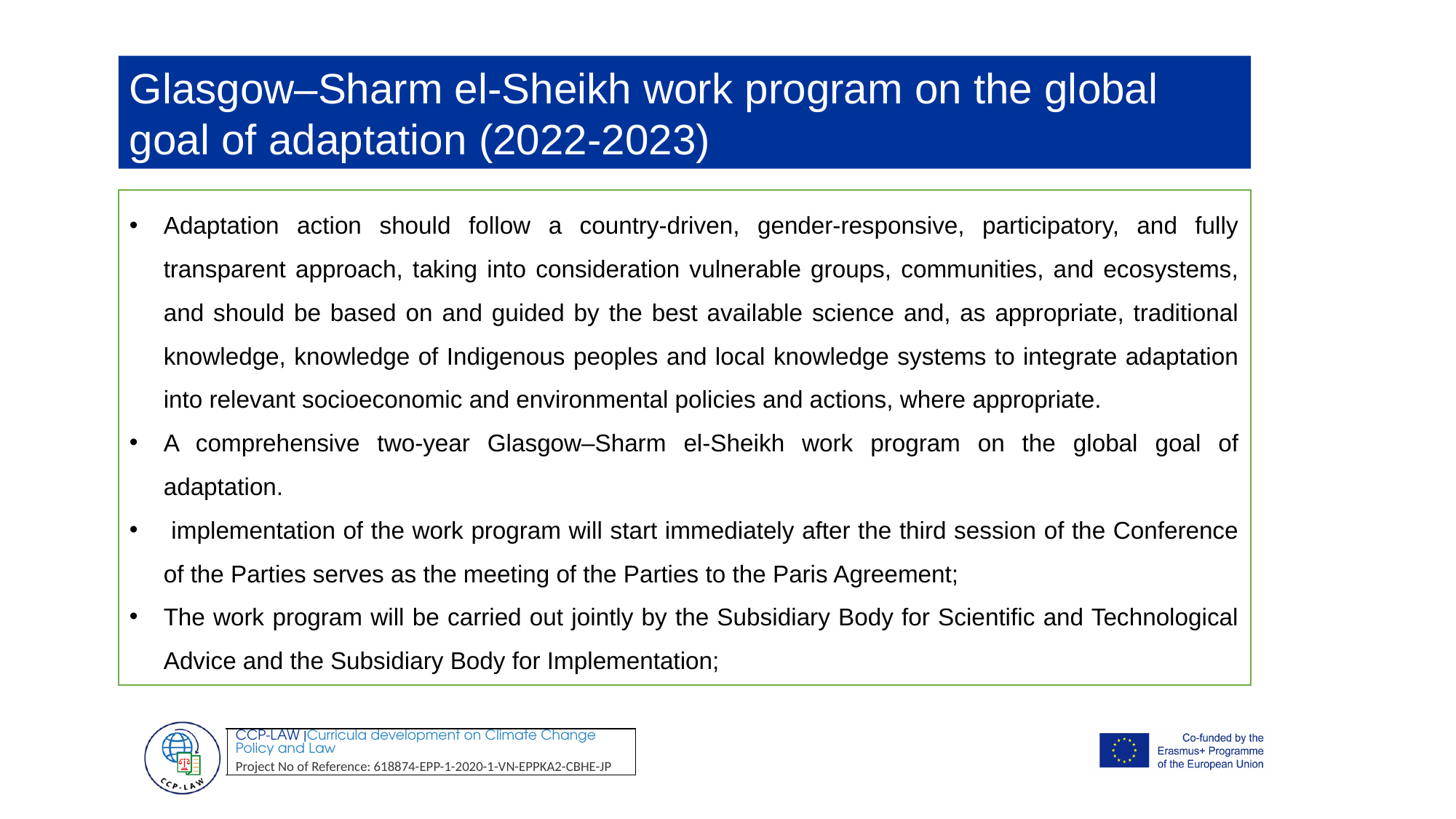

Glasgow–Sharm el-Sheikh work program on the global goal of adaptation (2022-2023)
Adaptation action should follow a country-driven, gender-responsive, participatory, and fully transparent approach, taking into consideration vulnerable groups, communities, and ecosystems, and should be based on and guided by the best available science and, as appropriate, traditional knowledge, knowledge of Indigenous peoples and local knowledge systems to integrate adaptation into relevant socioeconomic and environmental policies and actions, where appropriate.
A comprehensive two-year Glasgow–Sharm el-Sheikh work program on the global goal of adaptation.
 implementation of the work program will start immediately after the third session of the Conference of the Parties serves as the meeting of the Parties to the Paris Agreement;
The work program will be carried out jointly by the Subsidiary Body for Scientific and Technological Advice and the Subsidiary Body for Implementation;